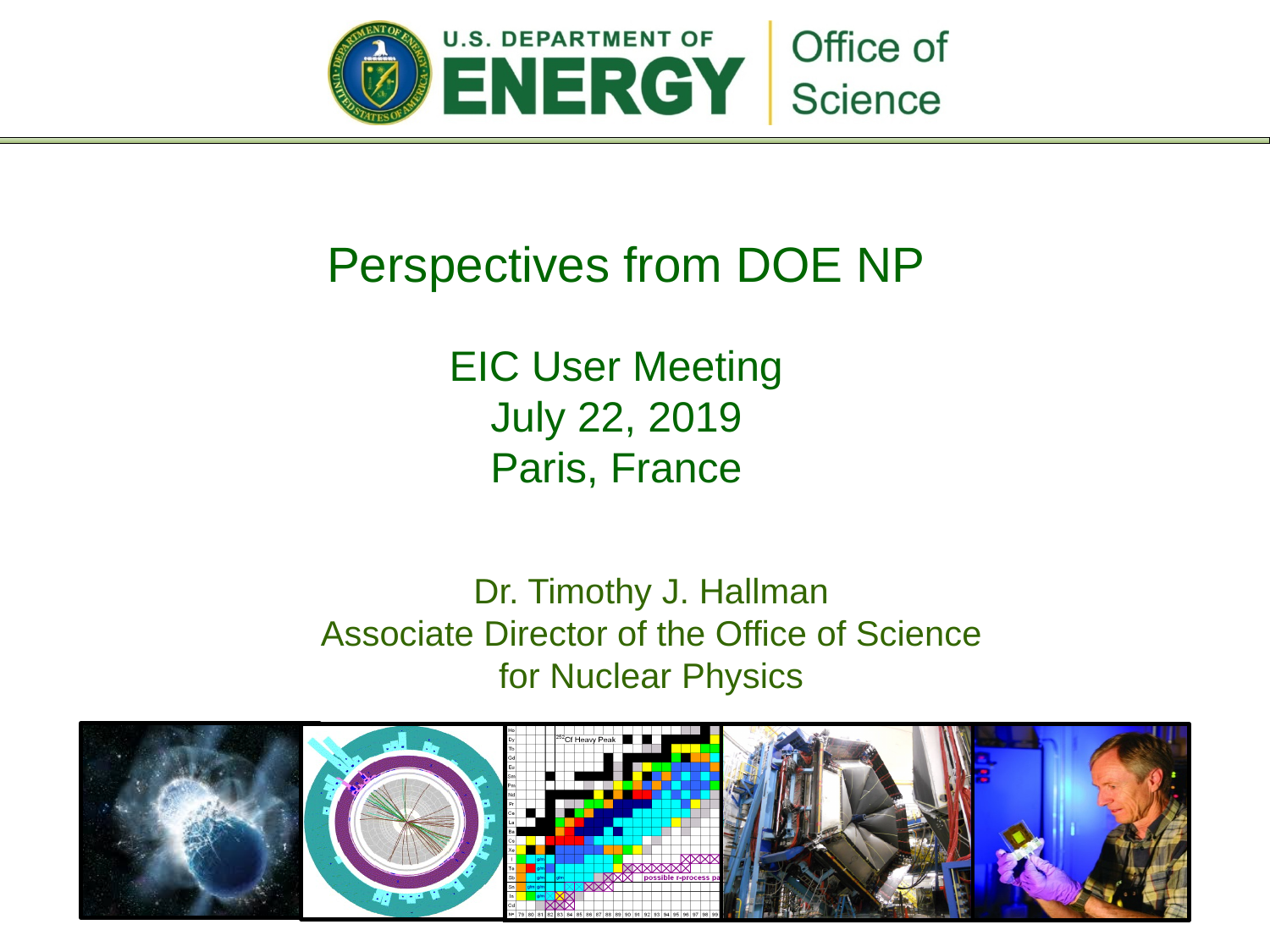

# Perspectives from DOE NP
EIC User Meeting
July 22, 2019
Paris, France